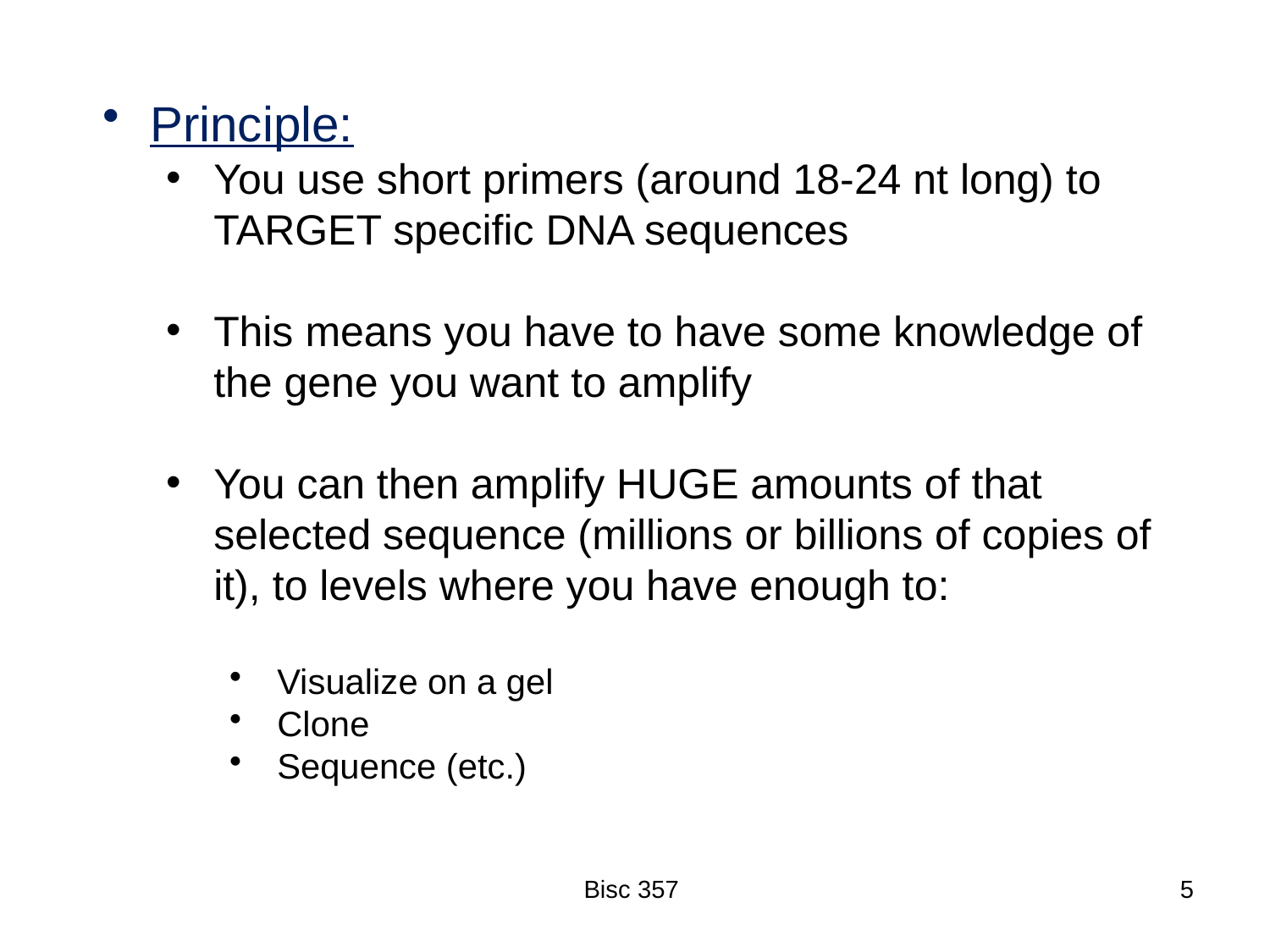

Principle:
You use short primers (around 18-24 nt long) to TARGET specific DNA sequences

This means you have to have some knowledge of the gene you want to amplify

You can then amplify HUGE amounts of that selected sequence (millions or billions of copies of it), to levels where you have enough to:

Visualize on a gel
Clone
Sequence (etc.)

Bisc 357
5